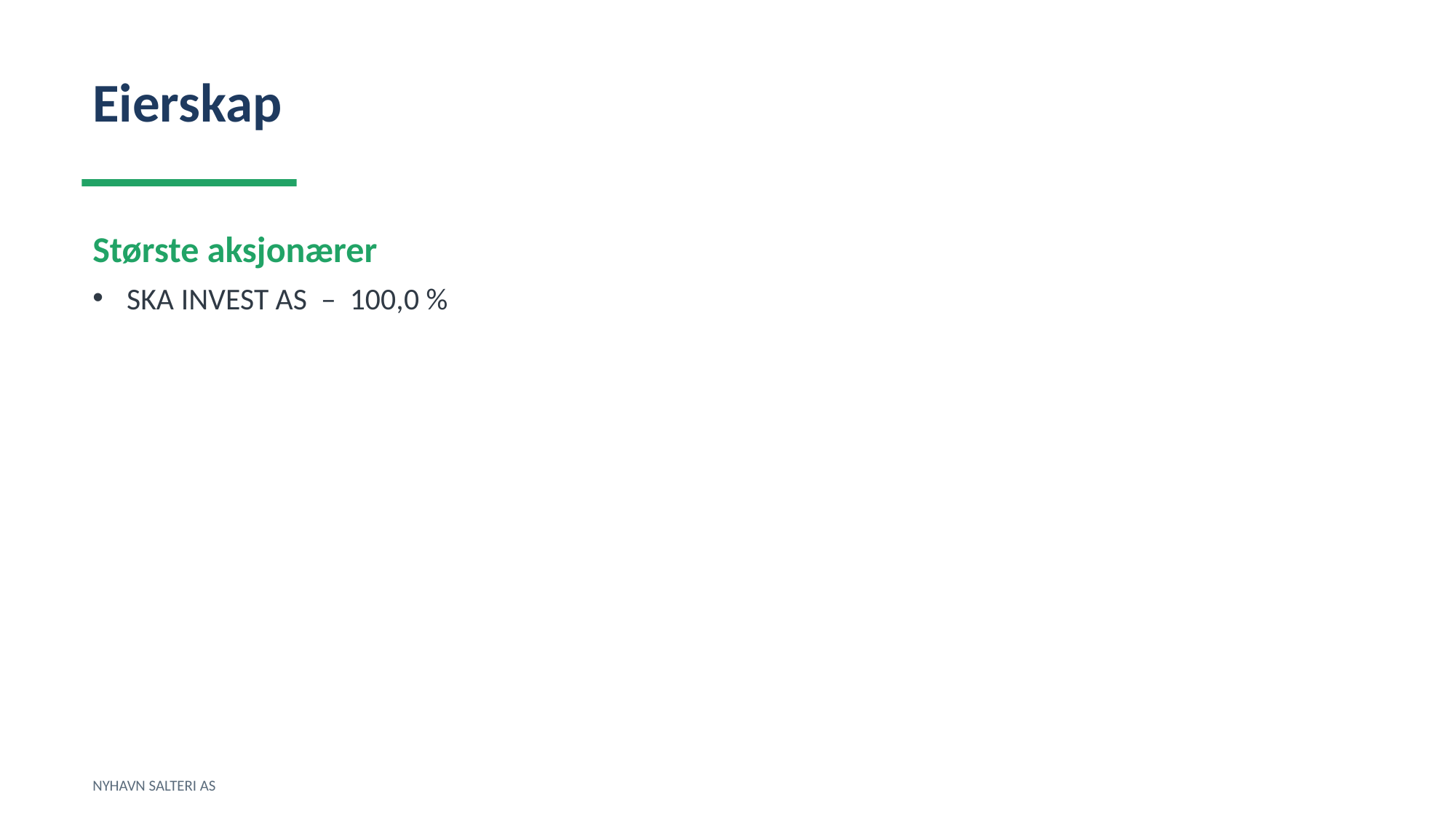

Eierskap

Største aksjonærer
SKA INVEST AS  –  100,0 %
NYHAVN SALTERI AS